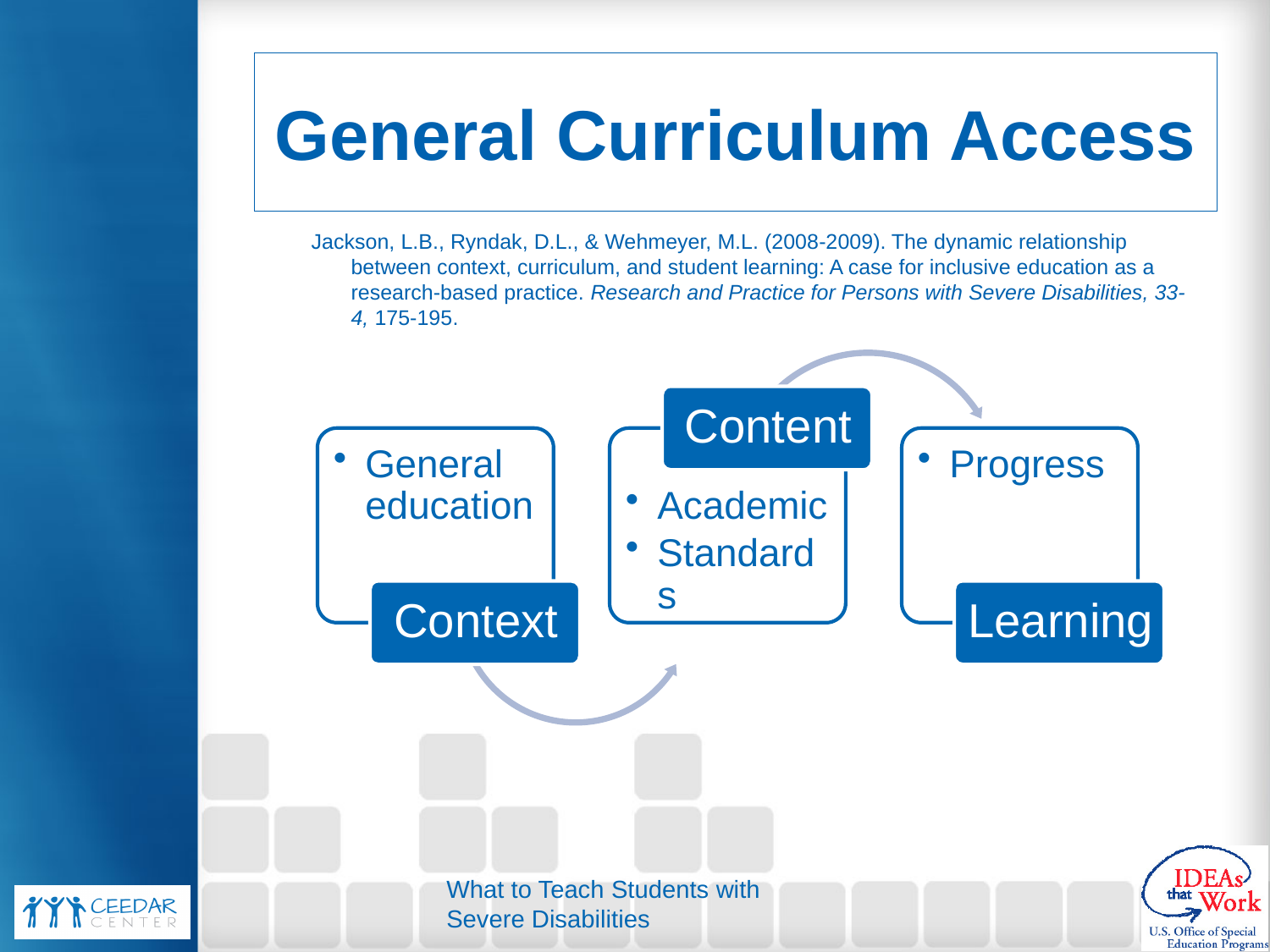

# General Curriculum Access
Jackson, L.B., Ryndak, D.L., & Wehmeyer, M.L. (2008-2009). The dynamic relationship between context, curriculum, and student learning: A case for inclusive education as a research-based practice. Research and Practice for Persons with Severe Disabilities, 33-4, 175-195.

General education
Context
Academic
Standards
Content
Progress
Learning
What to Teach Students with Severe Disabilities